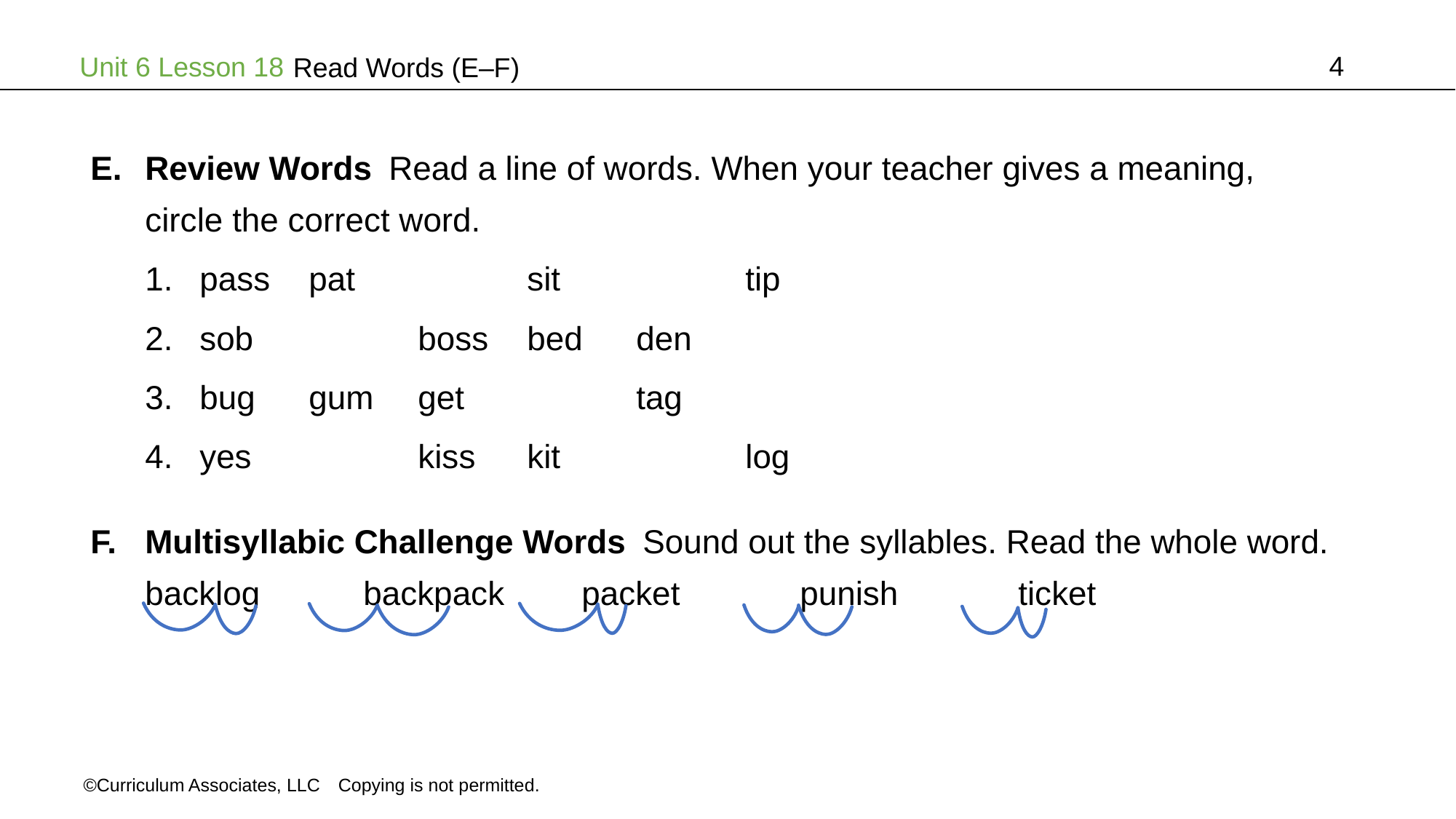

4
Read Words (E–F)

Review Words Read a line of words. When your teacher gives a meaning,
circle the correct word.
pass	pat		sit		tip
sob		boss	bed	den
bug	gum	get		tag
yes		kiss	kit		log
Multisyllabic Challenge Words Sound out the syllables. Read the whole word.
backlog	backpack	packet		punish		ticket